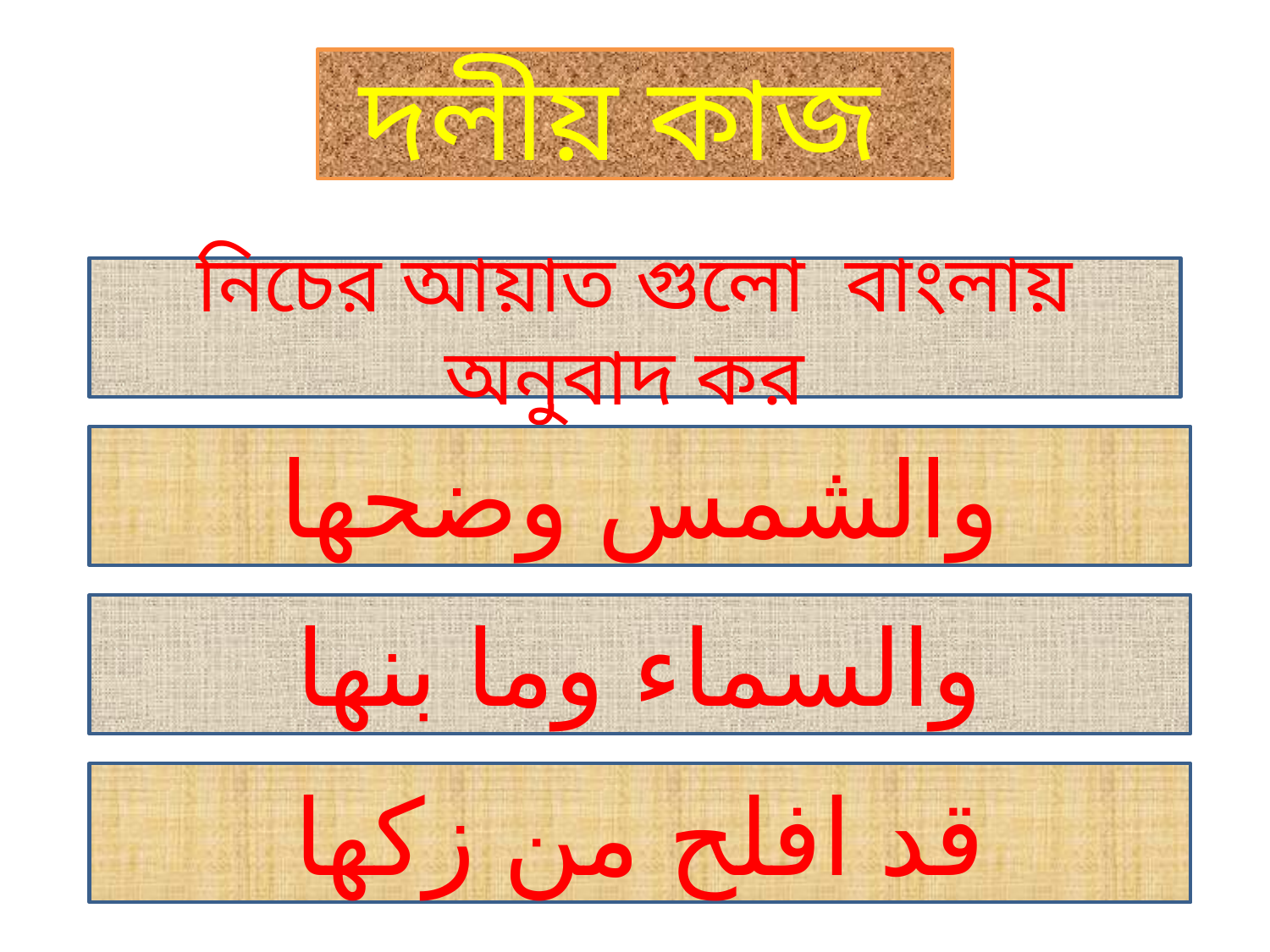

দলীয় কাজ
নিচের আয়াত গুলো  বাংলায় অনুবাদ কর
 والشمس وضحها
والسماء وما بنها
قد افلح من زكها